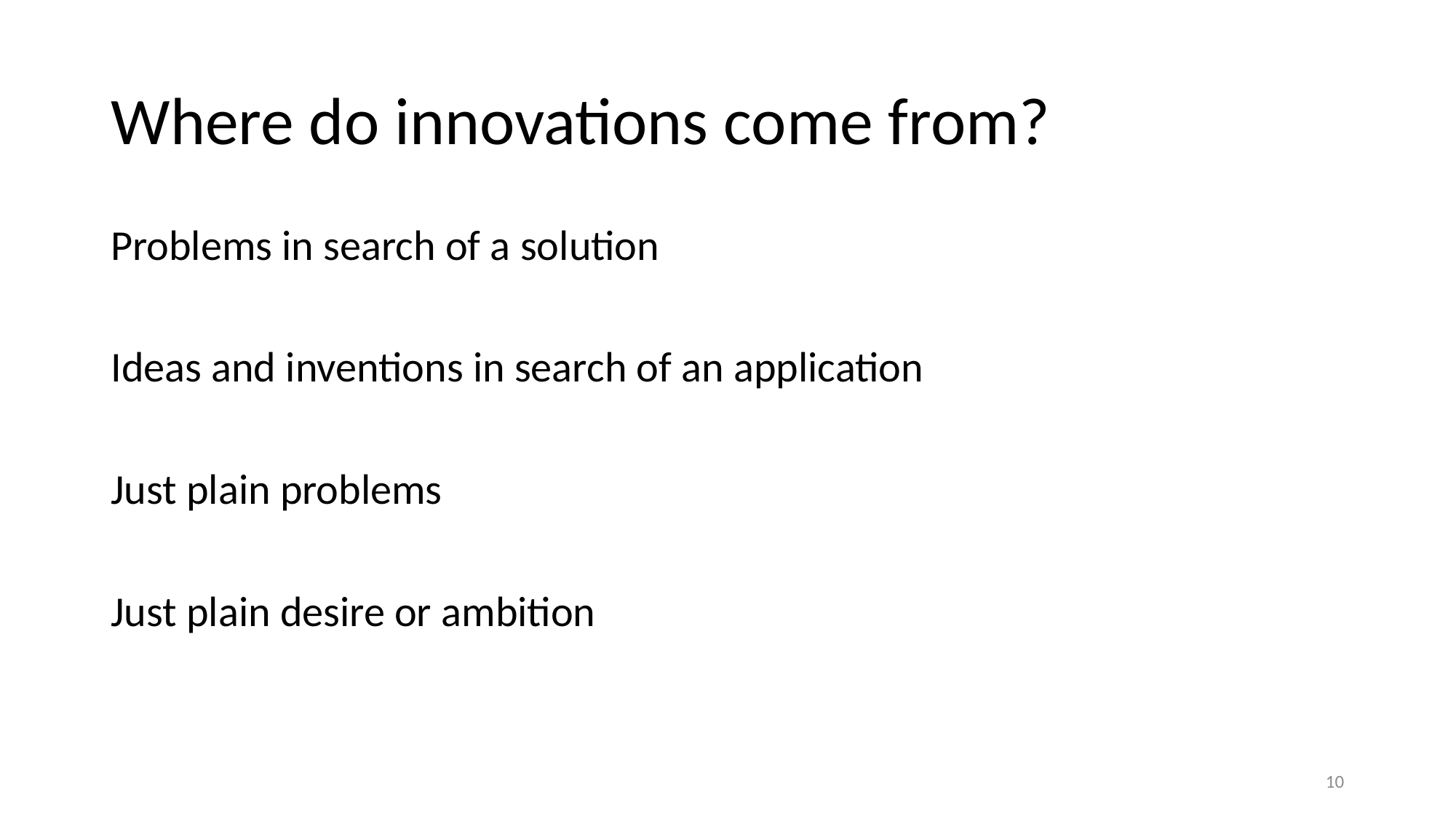

# Where do innovations come from?
Problems in search of a solution

Ideas and inventions in search of an application

Just plain problems

Just plain desire or ambition
10